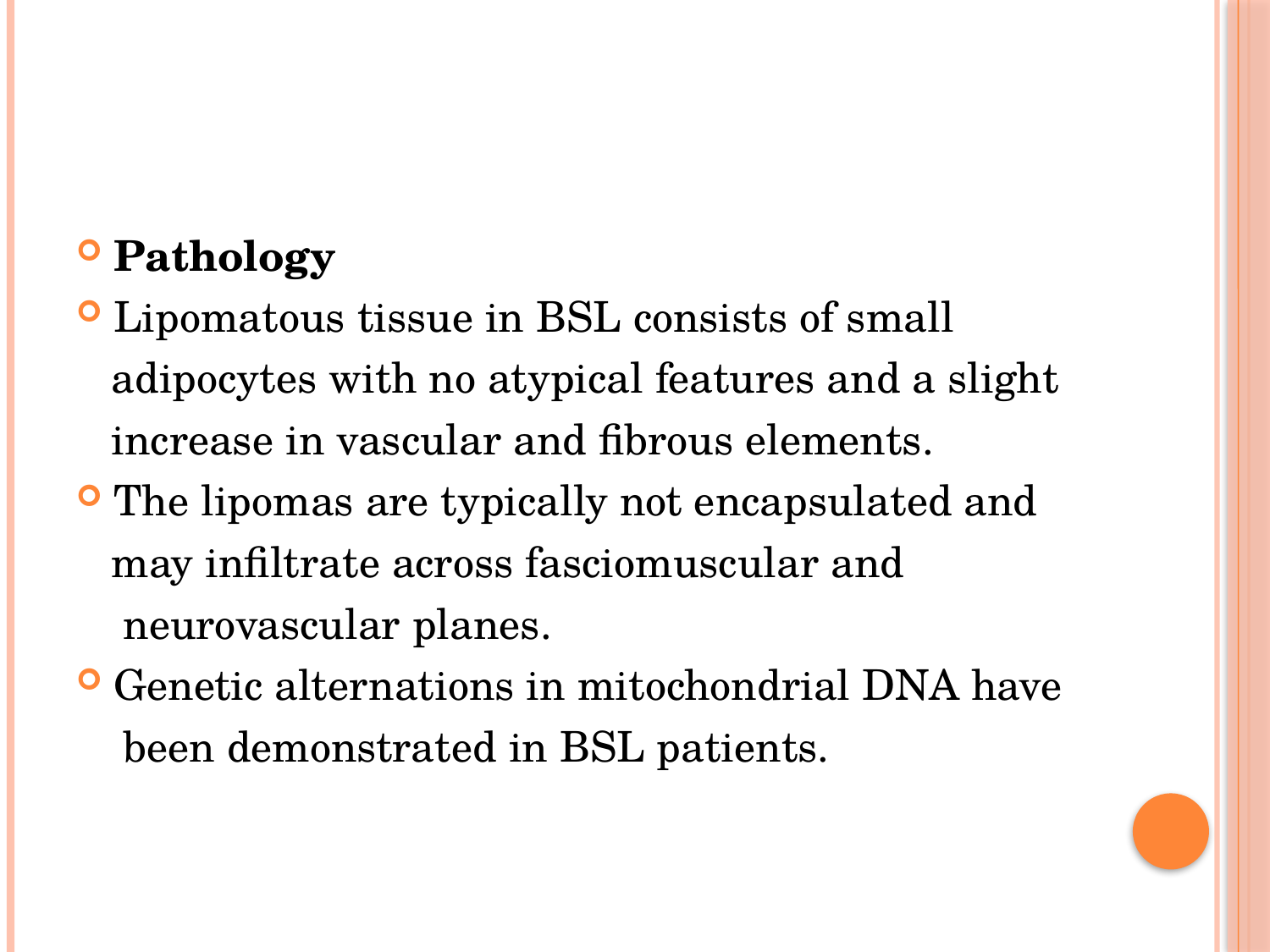

#
Pathology
Lipomatous tissue in BSL consists of small
   adipocytes with no atypical features and a slight
   increase in vascular and fibrous elements.
The lipomas are typically not encapsulated and
   may infiltrate across fasciomuscular and
    neurovascular planes.
Genetic alternations in mitochondrial DNA have
    been demonstrated in BSL patients.